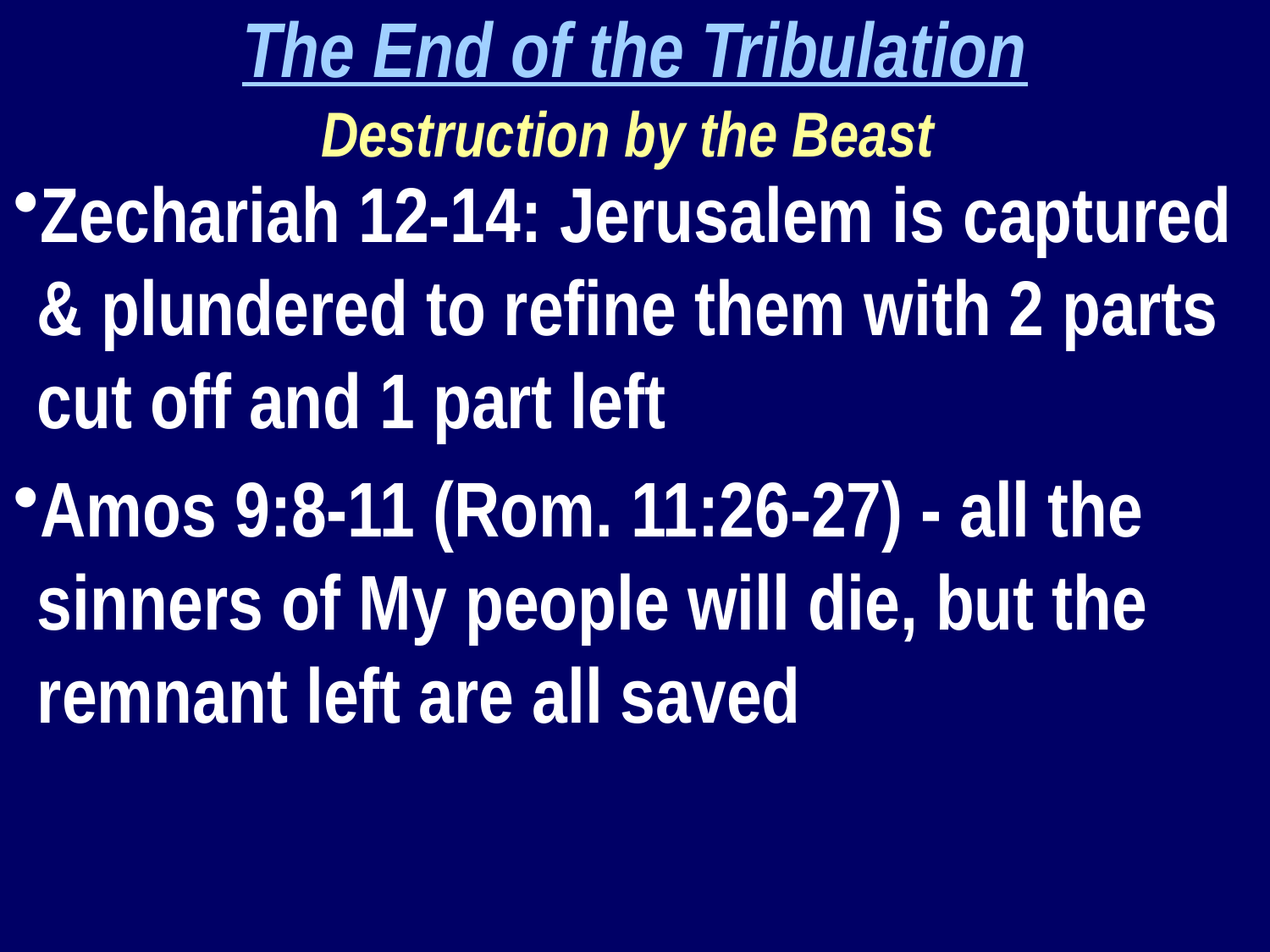

The End of the Tribulation
Destruction by the Beast
Zechariah 12-14: Jerusalem is captured & plundered to refine them with 2 parts cut off and 1 part left
Amos 9:8-11 (Rom. 11:26-27) - all the sinners of My people will die, but the remnant left are all saved